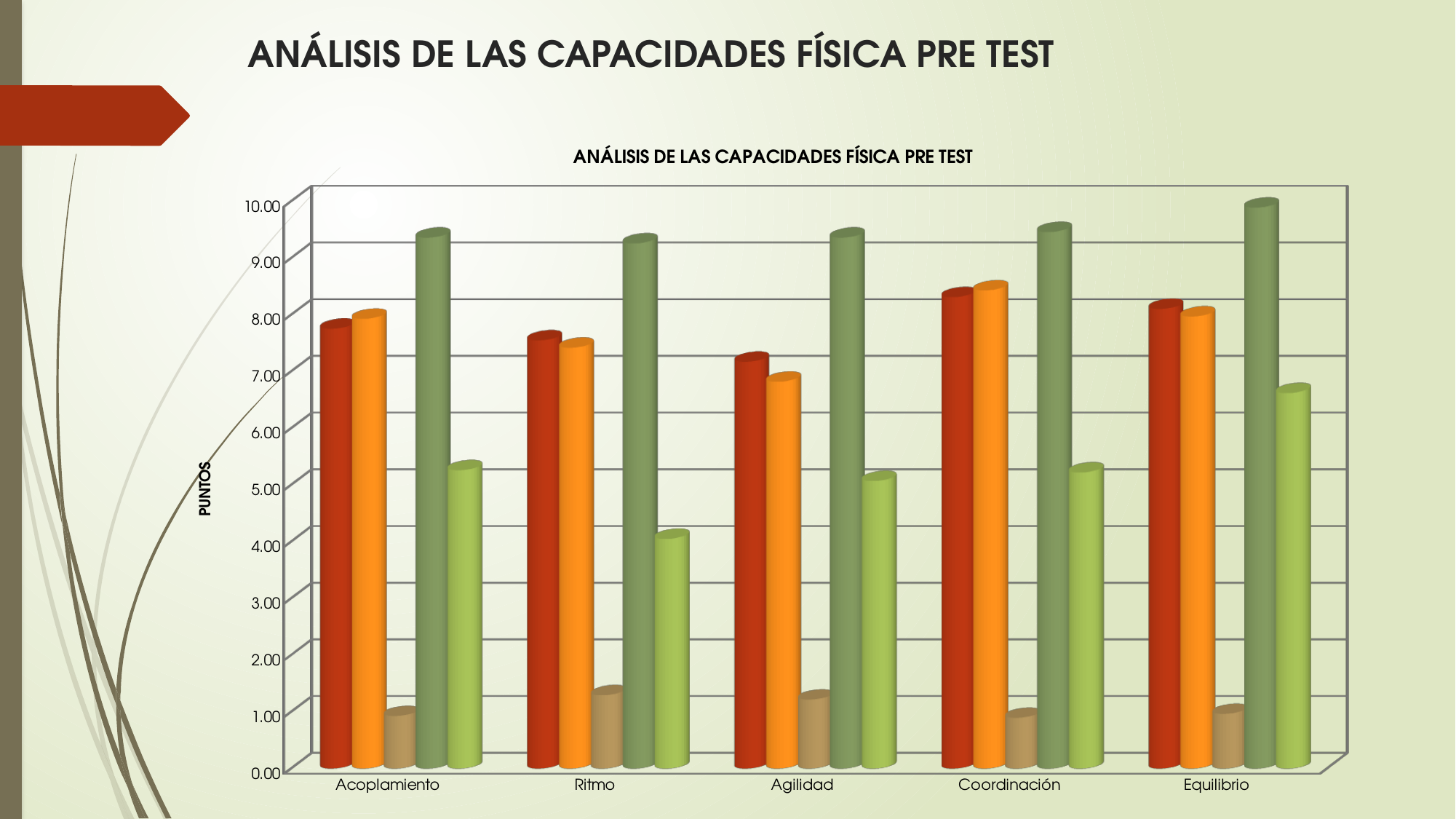

# ANÁLISIS DE LAS CAPACIDADES FÍSICA PRE TEST

[unsupported chart]